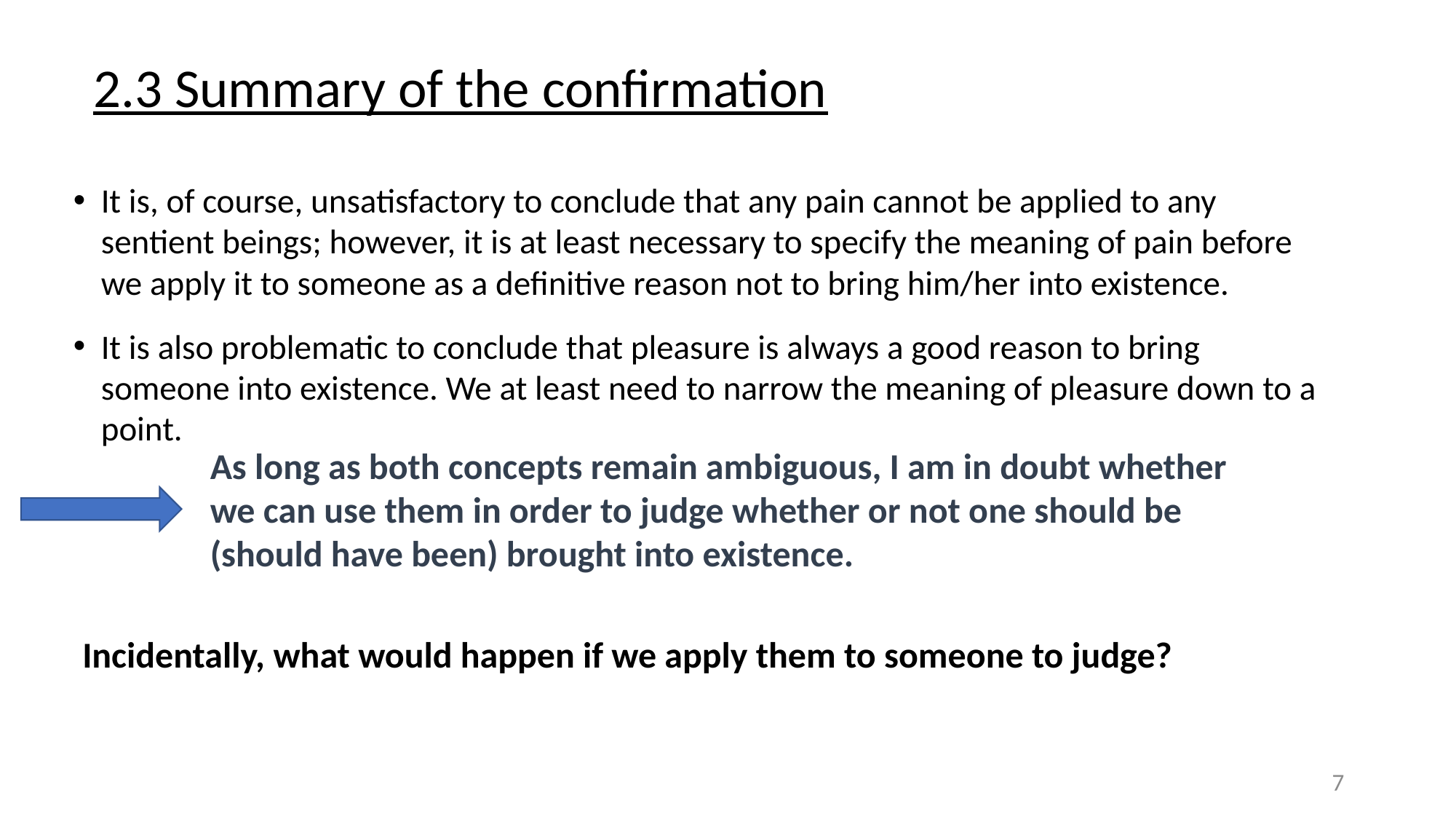

# 2.3 Summary of the confirmation
It is, of course, unsatisfactory to conclude that any pain cannot be applied to any sentient beings; however, it is at least necessary to specify the meaning of pain before we apply it to someone as a definitive reason not to bring him/her into existence.
It is also problematic to conclude that pleasure is always a good reason to bring someone into existence. We at least need to narrow the meaning of pleasure down to a point.
As long as both concepts remain ambiguous, I am in doubt whether we can use them in order to judge whether or not one should be (should have been) brought into existence.

Incidentally, what would happen if we apply them to someone to judge?
7